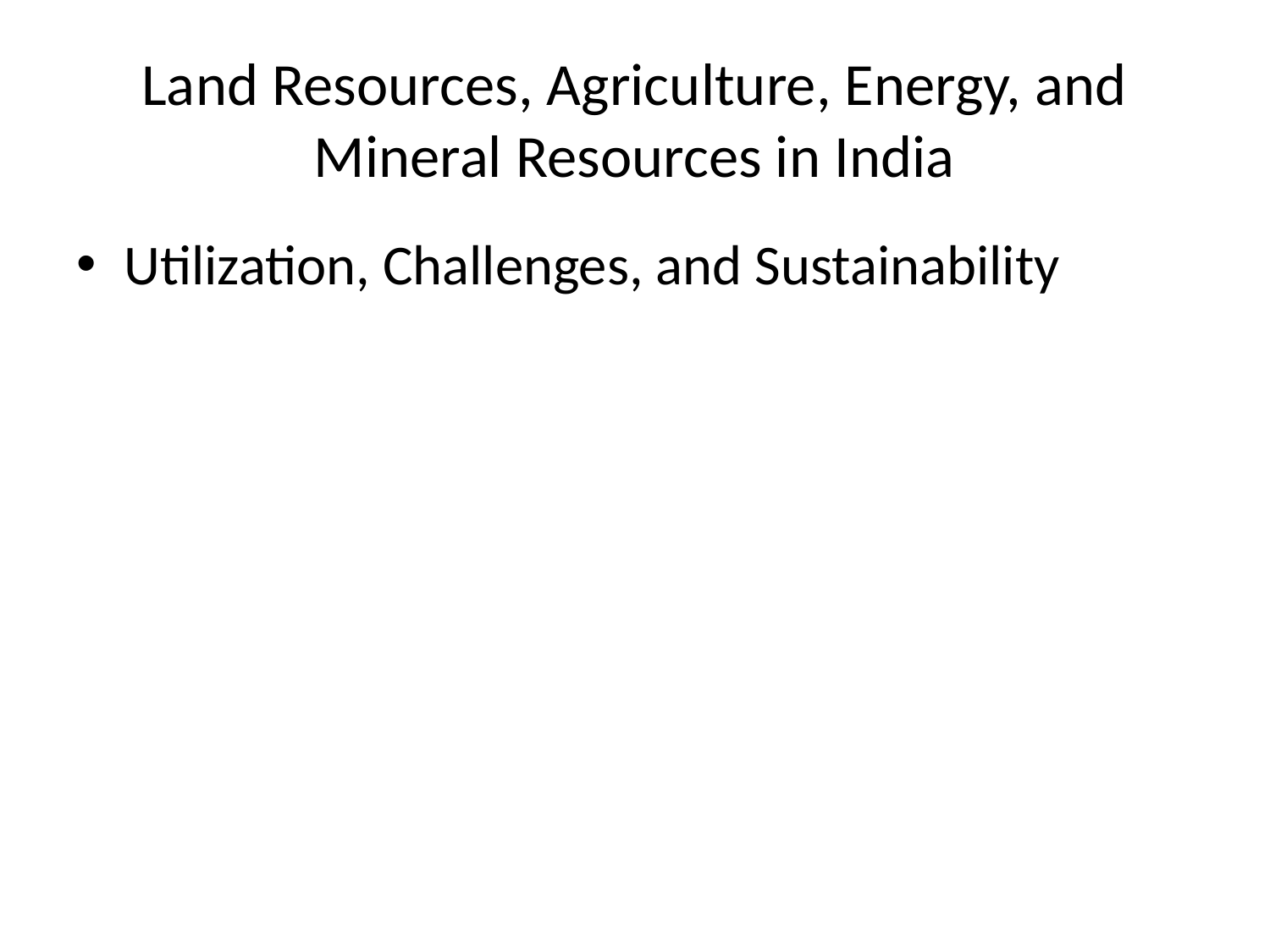

# Land Resources, Agriculture, Energy, and Mineral Resources in India
Utilization, Challenges, and Sustainability